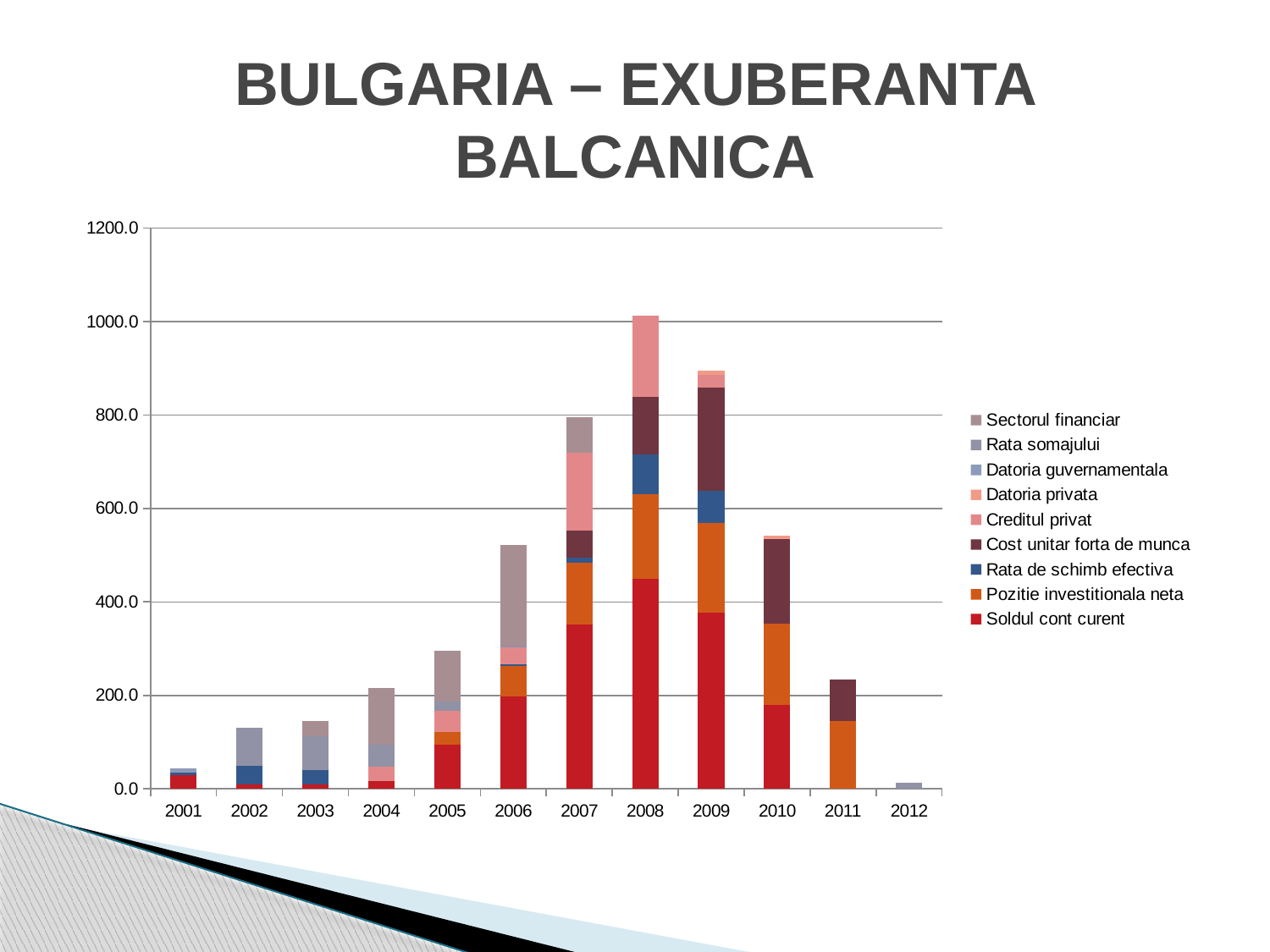

# BULGARIA – EXUBERANTA BALCANICA

[unsupported chart]